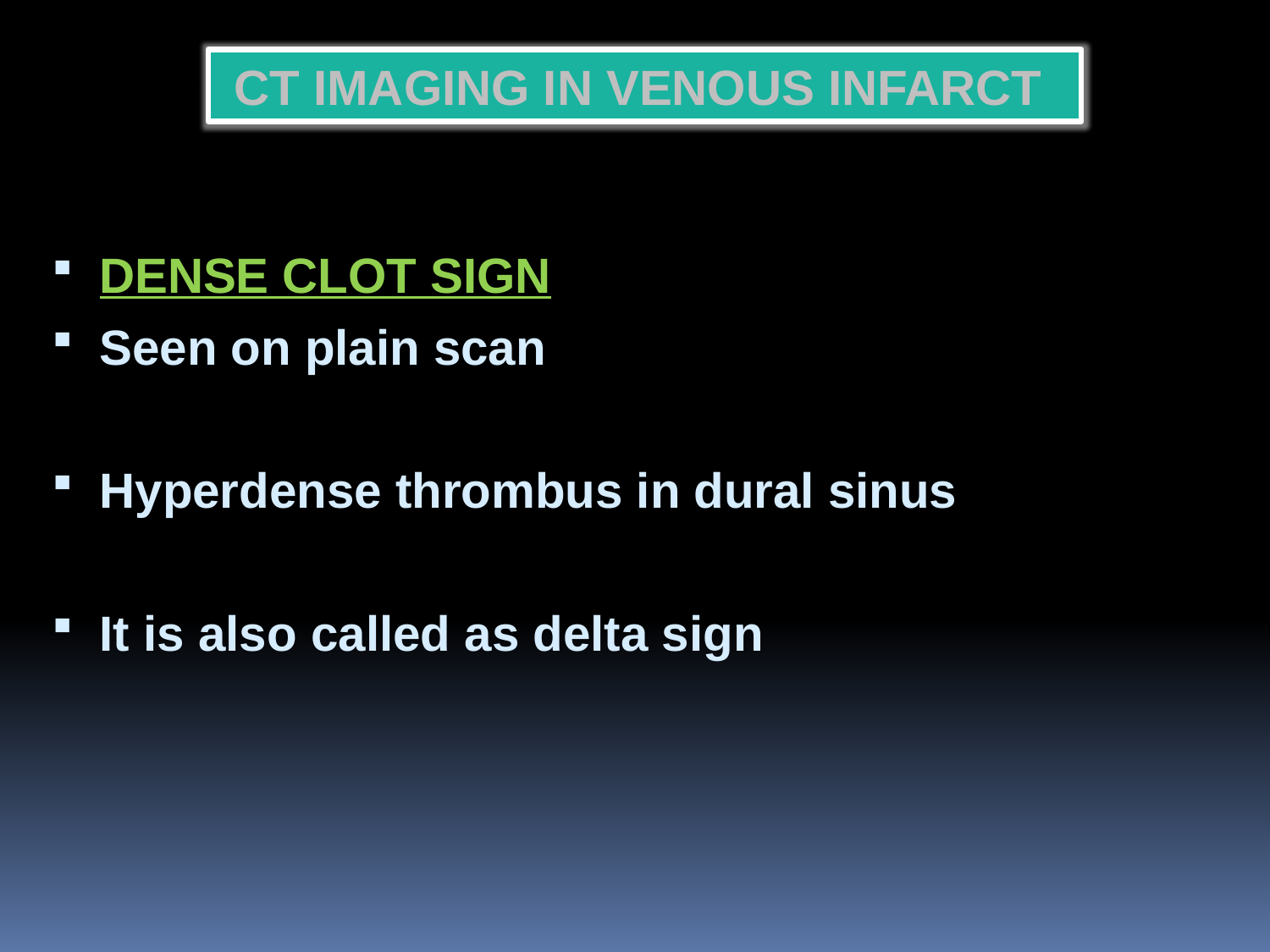

CT IMAGING IN VENOUS INFARCT
DENSE CLOT SIGN
Seen on plain scan

Hyperdense thrombus in dural sinus

It is also called as delta sign